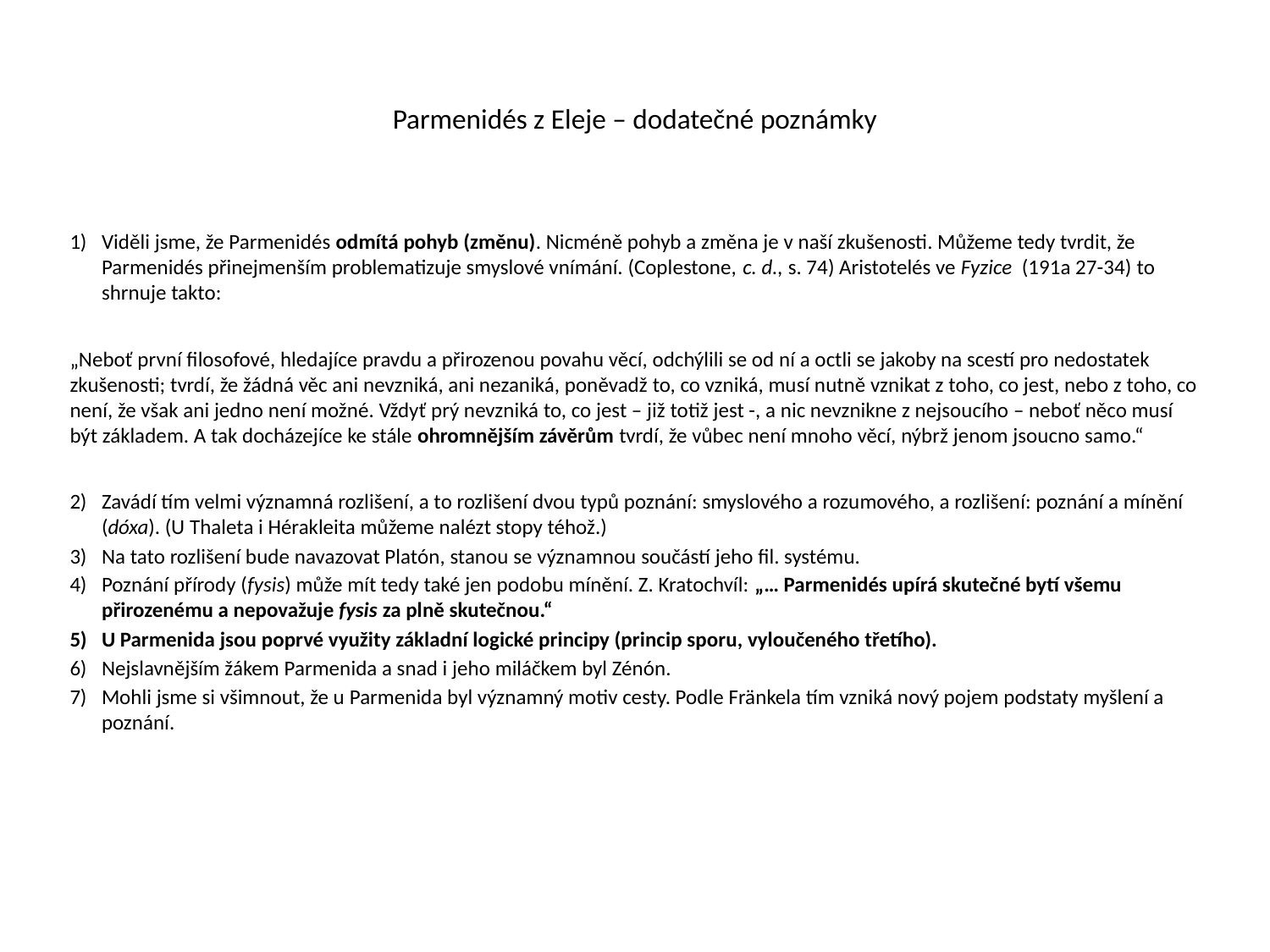

# Parmenidés z Eleje – dodatečné poznámky
Viděli jsme, že Parmenidés odmítá pohyb (změnu). Nicméně pohyb a změna je v naší zkušenosti. Můžeme tedy tvrdit, že Parmenidés přinejmenším problematizuje smyslové vnímání. (Coplestone, c. d., s. 74) Aristotelés ve Fyzice  (191a 27-34) to shrnuje takto:

„Neboť první filosofové, hledajíce pravdu a přirozenou povahu věcí, odchýlili se od ní a octli se jakoby na scestí pro nedostatek zkušenosti; tvrdí, že žádná věc ani nevzniká, ani nezaniká, poněvadž to, co vzniká, musí nutně vznikat z toho, co jest, nebo z toho, co není, že však ani jedno není možné. Vždyť prý nevzniká to, co jest – již totiž jest -, a nic nevznikne z nejsoucího – neboť něco musí být základem. A tak docházejíce ke stále ohromnějším závěrům tvrdí, že vůbec není mnoho věcí, nýbrž jenom jsoucno samo.“

Zavádí tím velmi významná rozlišení, a to rozlišení dvou typů poznání: smyslového a rozumového, a rozlišení: poznání a mínění (dóxa). (U Thaleta i Hérakleita můžeme nalézt stopy téhož.)
Na tato rozlišení bude navazovat Platón, stanou se významnou součástí jeho fil. systému.
Poznání přírody (fysis) může mít tedy také jen podobu mínění. Z. Kratochvíl: „… Parmenidés upírá skutečné bytí všemu přirozenému a nepovažuje fysis za plně skutečnou.“
U Parmenida jsou poprvé využity základní logické principy (princip sporu, vyloučeného třetího).
Nejslavnějším žákem Parmenida a snad i jeho miláčkem byl Zénón.
Mohli jsme si všimnout, že u Parmenida byl významný motiv cesty. Podle Fränkela tím vzniká nový pojem podstaty myšlení a poznání.